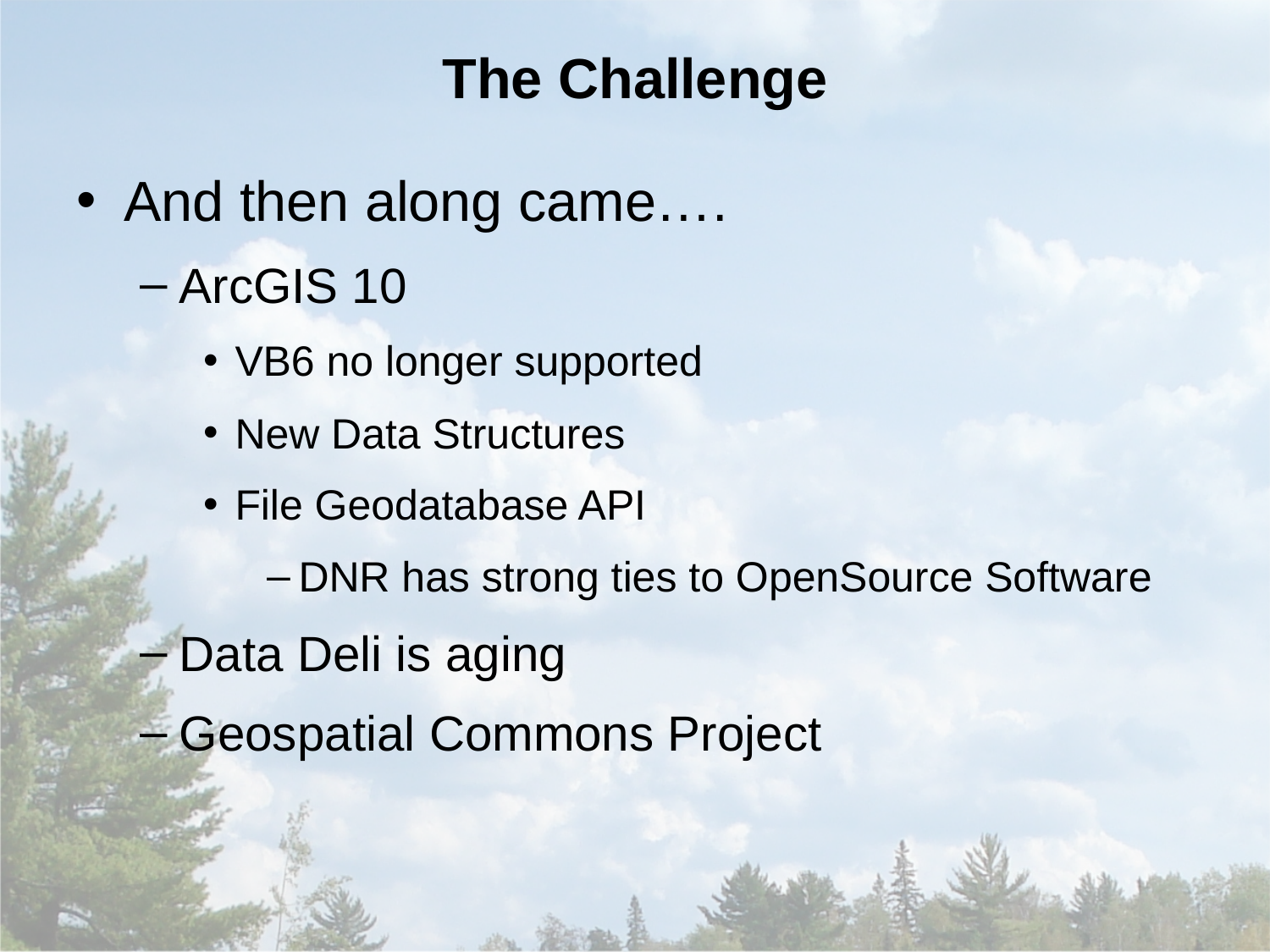

# The Challenge
And then along came….
ArcGIS 10
VB6 no longer supported
New Data Structures
File Geodatabase API
DNR has strong ties to OpenSource Software
Data Deli is aging
Geospatial Commons Project